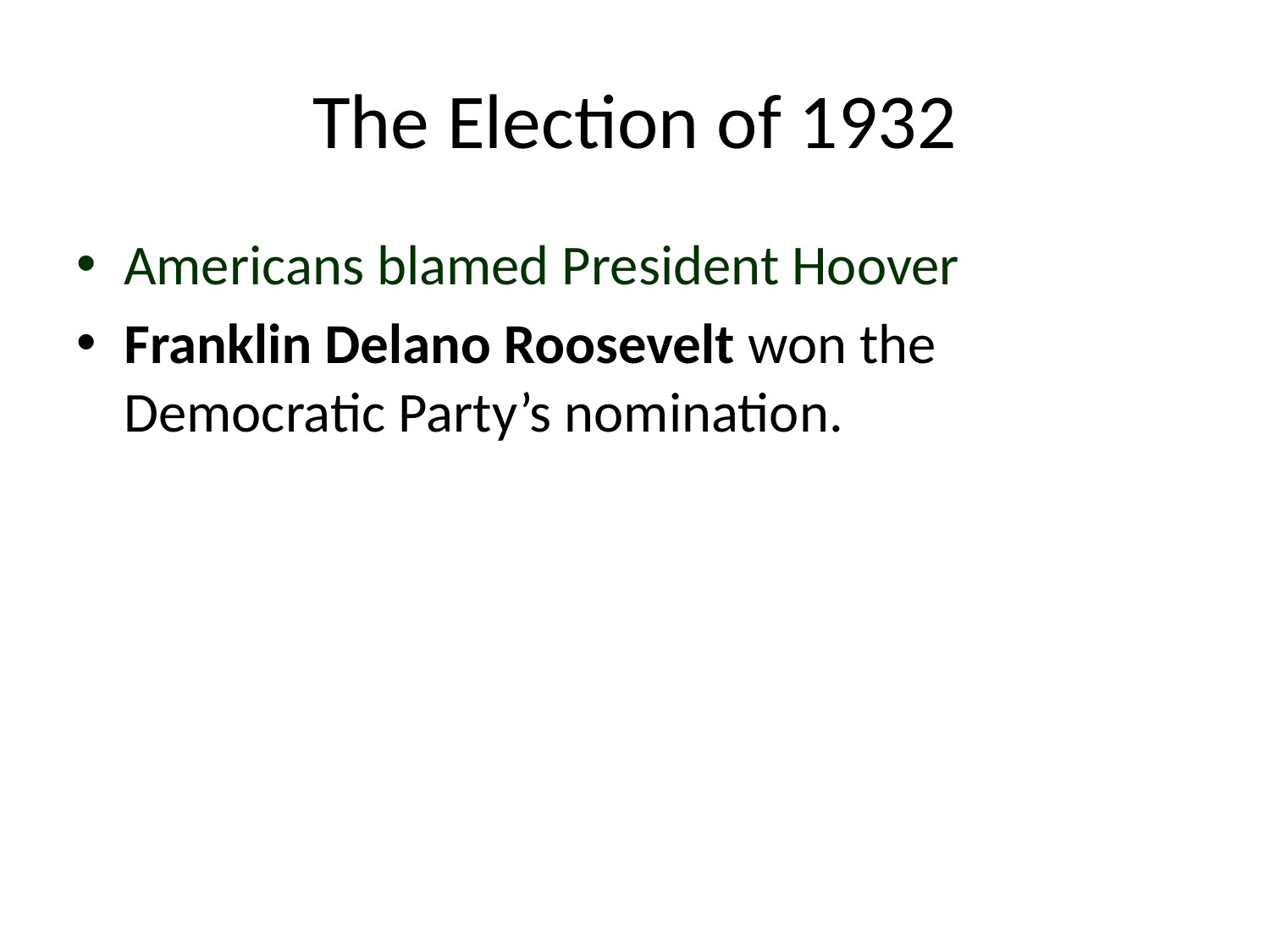

# The Election of 1932
Americans blamed President Hoover
Franklin Delano Roosevelt won the Democratic Party’s nomination.